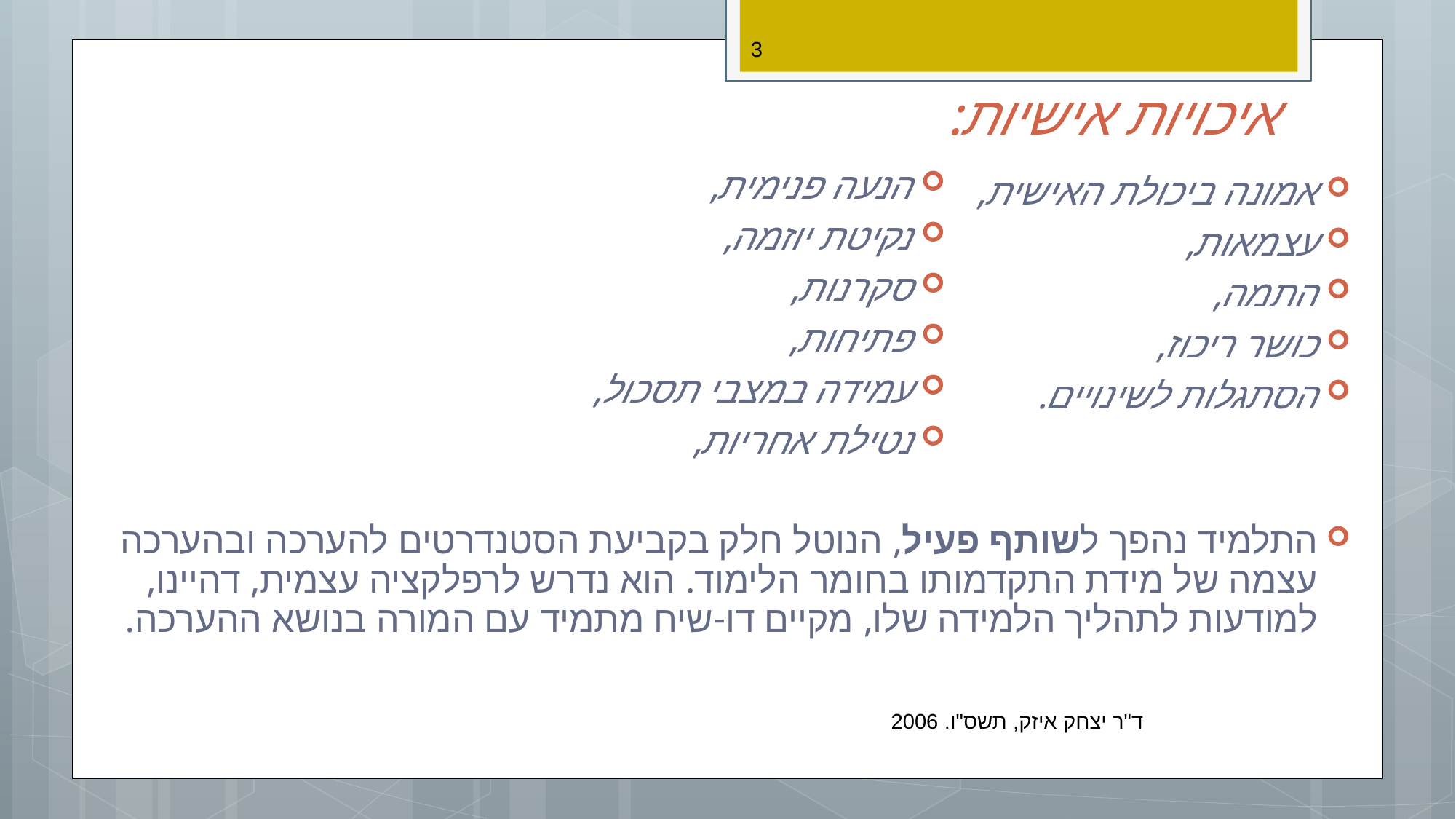

3
# איכויות אישיות:
הנעה פנימית,
נקיטת יוזמה,
סקרנות,
פתיחות,
עמידה במצבי תסכול,
נטילת אחריות,

אמונה ביכולת האישית,
עצמאות,
התמה,
כושר ריכוז,
הסתגלות לשינויים.

התלמיד נהפך לשותף פעיל, הנוטל חלק בקביעת הסטנדרטים להערכה ובהערכה עצמה של מידת התקדמותו בחומר הלימוד. הוא נדרש לרפלקציה עצמית, דהיינו, למודעות לתהליך הלמידה שלו, מקיים דו-שיח מתמיד עם המורה בנושא ההערכה.

ד"ר יצחק איזק, תשס"ו. 2006